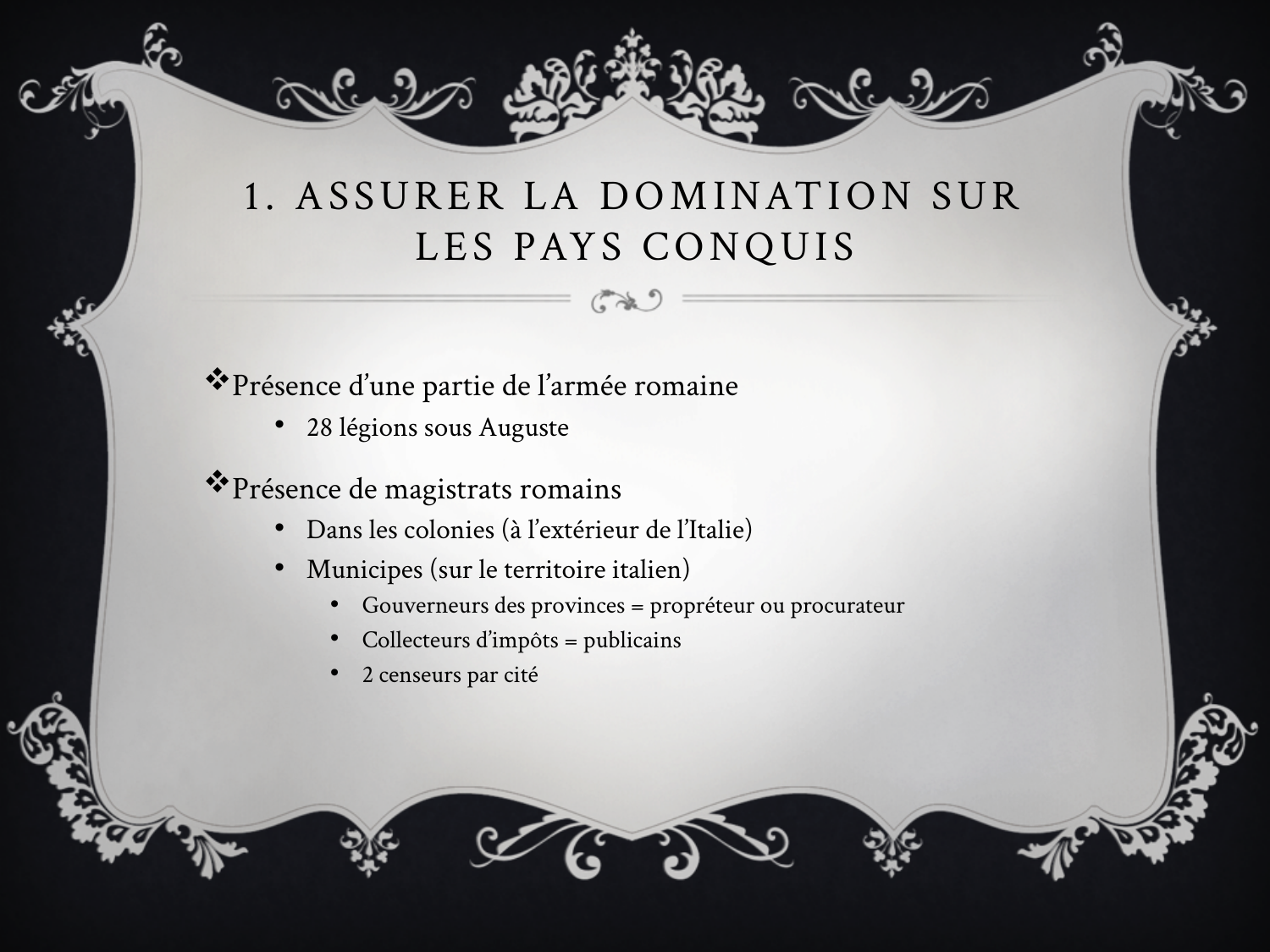

# 1. Assurer la domination sur les pays conquis
Présence d’une partie de l’armée romaine
28 légions sous Auguste
Présence de magistrats romains
Dans les colonies (à l’extérieur de l’Italie)
Municipes (sur le territoire italien)
Gouverneurs des provinces = propréteur ou procurateur
Collecteurs d’impôts = publicains
2 censeurs par cité